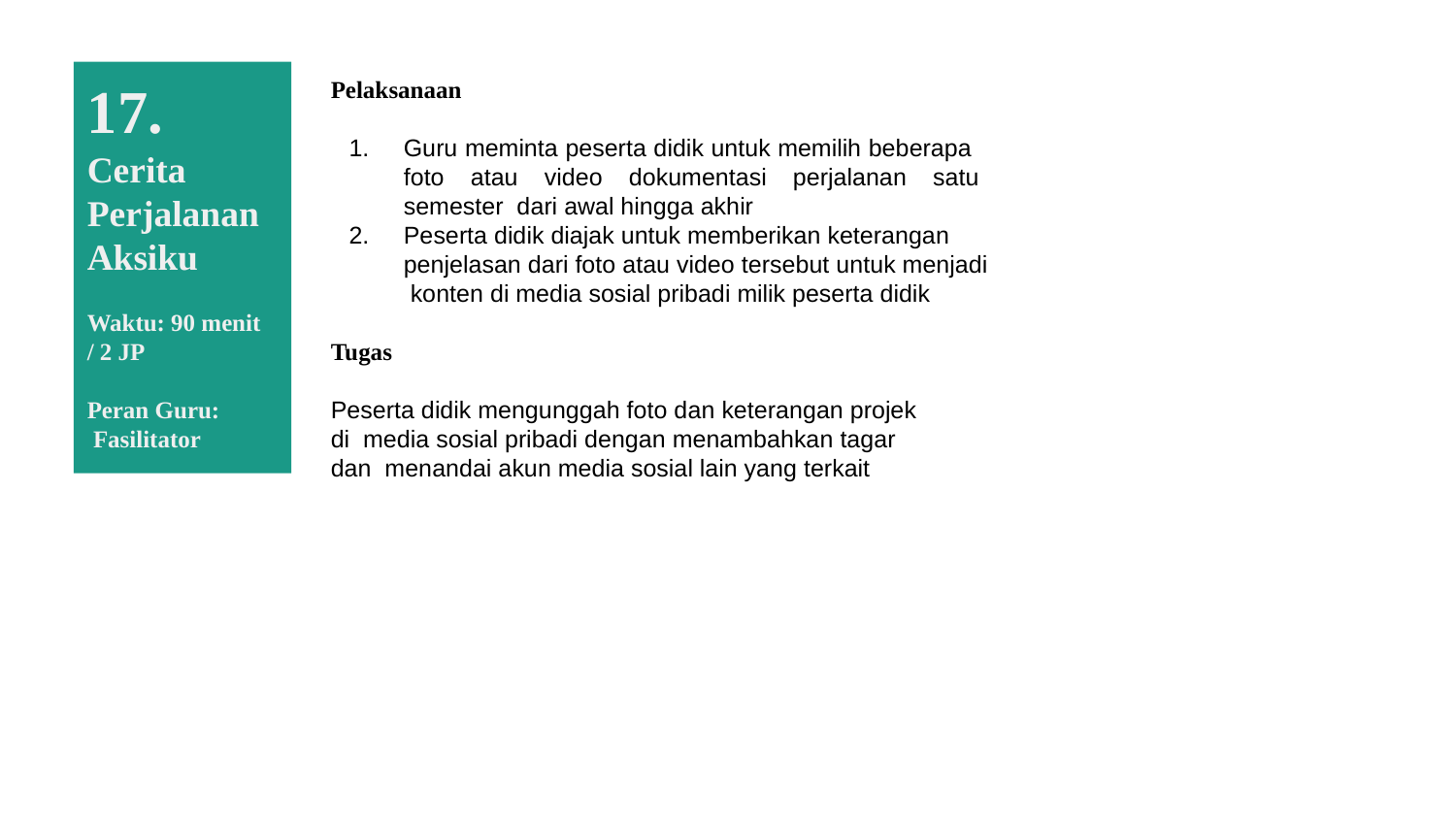

# 17.
Pelaksanaan
Guru meminta peserta didik untuk memilih beberapa  foto atau video dokumentasi perjalanan satu semester  dari awal hingga akhir
Peserta didik diajak untuk memberikan keterangan  penjelasan dari foto atau video tersebut untuk menjadi  konten di media sosial pribadi milik peserta didik
Cerita  Perjalanan  Aksiku
Waktu: 90 menit
/ 2 JP
Peran Guru:  Fasilitator
Tugas
Peserta didik mengunggah foto dan keterangan projek di  media sosial pribadi dengan menambahkan tagar dan  menandai akun media sosial lain yang terkait